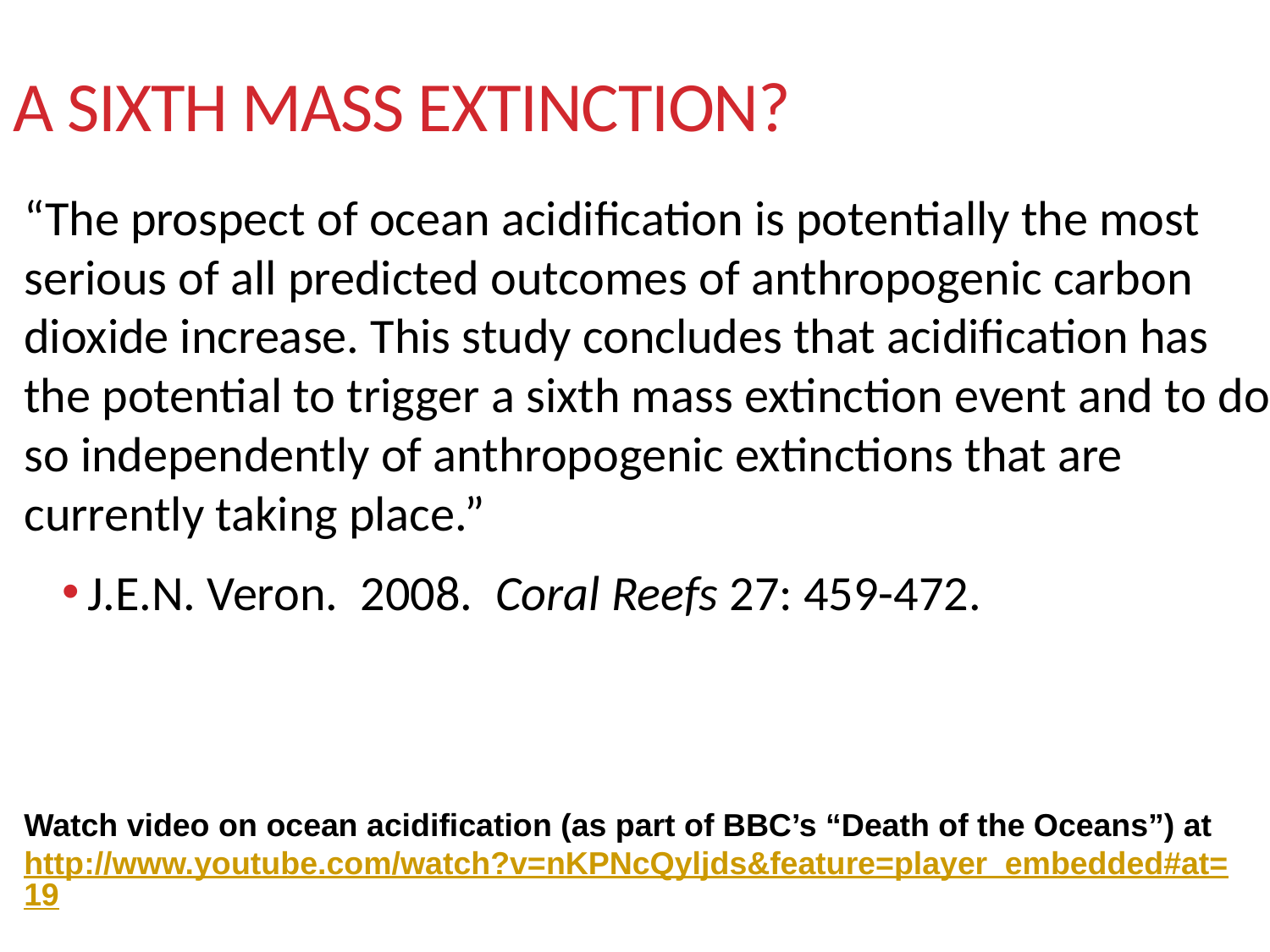

# A Sixth Mass Extinction?
“The prospect of ocean acidification is potentially the most serious of all predicted outcomes of anthropogenic carbon dioxide increase. This study concludes that acidification has the potential to trigger a sixth mass extinction event and to do so independently of anthropogenic extinctions that are currently taking place.”
J.E.N. Veron.  2008.  Coral Reefs 27: 459-472.

Watch video on ocean acidification (as part of BBC’s “Death of the Oceans”) at http://www.youtube.com/watch?v=nKPNcQyljds&feature=player_embedded#at=19